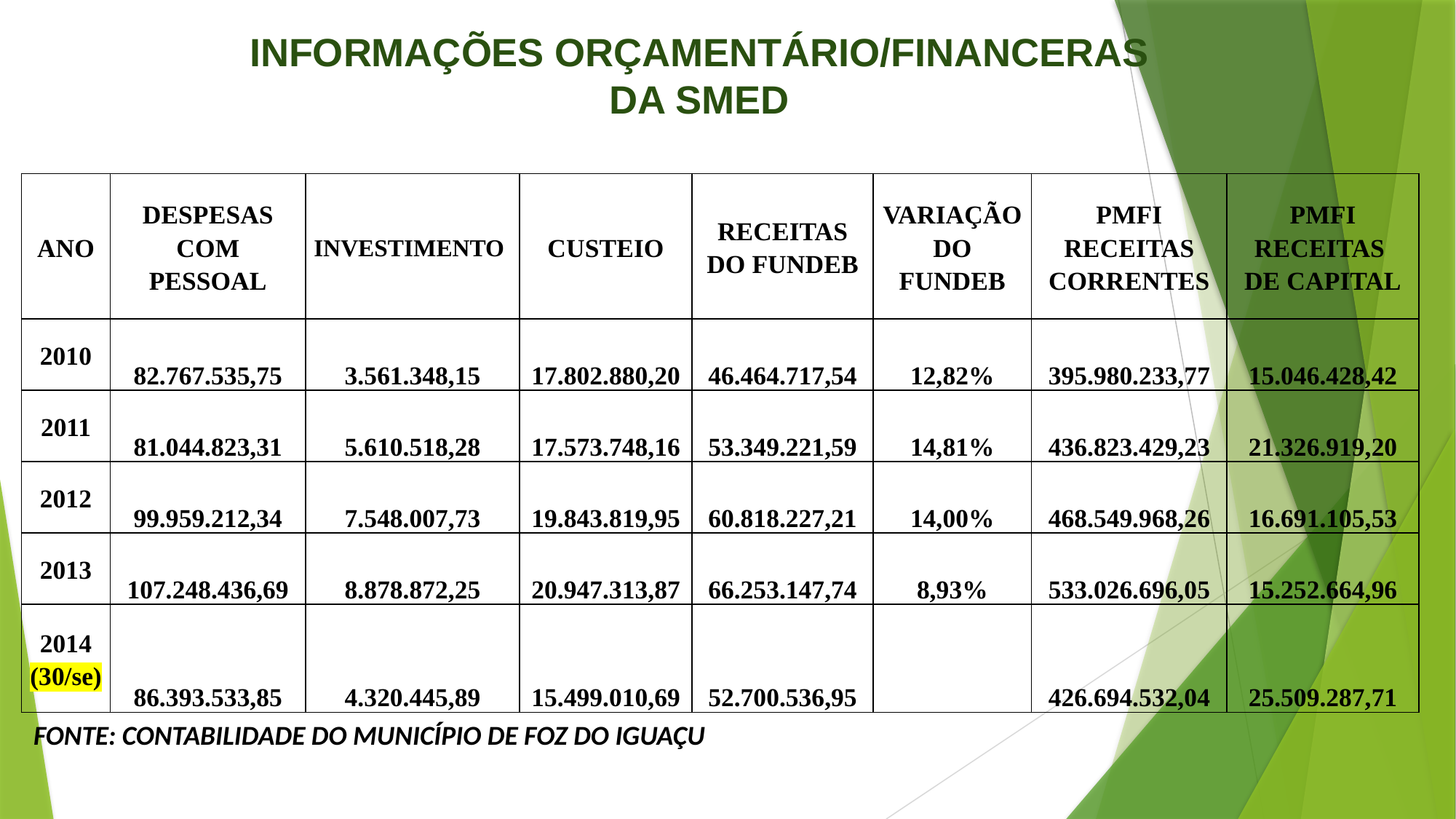

# INFORMAÇÕES ORÇAMENTÁRIO/FINANCERAS DA SMED
| ANO | DESPESAS COM PESSOAL | INVESTIMENTO | CUSTEIO | RECEITAS DO FUNDEB | VARIAÇÃO DO FUNDEB | PMFI RECEITAS CORRENTES | PMFI RECEITAS DE CAPITAL |
| --- | --- | --- | --- | --- | --- | --- | --- |
| 2010 | 82.767.535,75 | 3.561.348,15 | 17.802.880,20 | 46.464.717,54 | 12,82% | 395.980.233,77 | 15.046.428,42 |
| 2011 | 81.044.823,31 | 5.610.518,28 | 17.573.748,16 | 53.349.221,59 | 14,81% | 436.823.429,23 | 21.326.919,20 |
| 2012 | 99.959.212,34 | 7.548.007,73 | 19.843.819,95 | 60.818.227,21 | 14,00% | 468.549.968,26 | 16.691.105,53 |
| 2013 | 107.248.436,69 | 8.878.872,25 | 20.947.313,87 | 66.253.147,74 | 8,93% | 533.026.696,05 | 15.252.664,96 |
| 2014 (30/se) | 86.393.533,85 | 4.320.445,89 | 15.499.010,69 | 52.700.536,95 |  | 426.694.532,04 | 25.509.287,71 |
FONTE: CONTABILIDADE DO MUNICÍPIO DE FOZ DO IGUAÇU